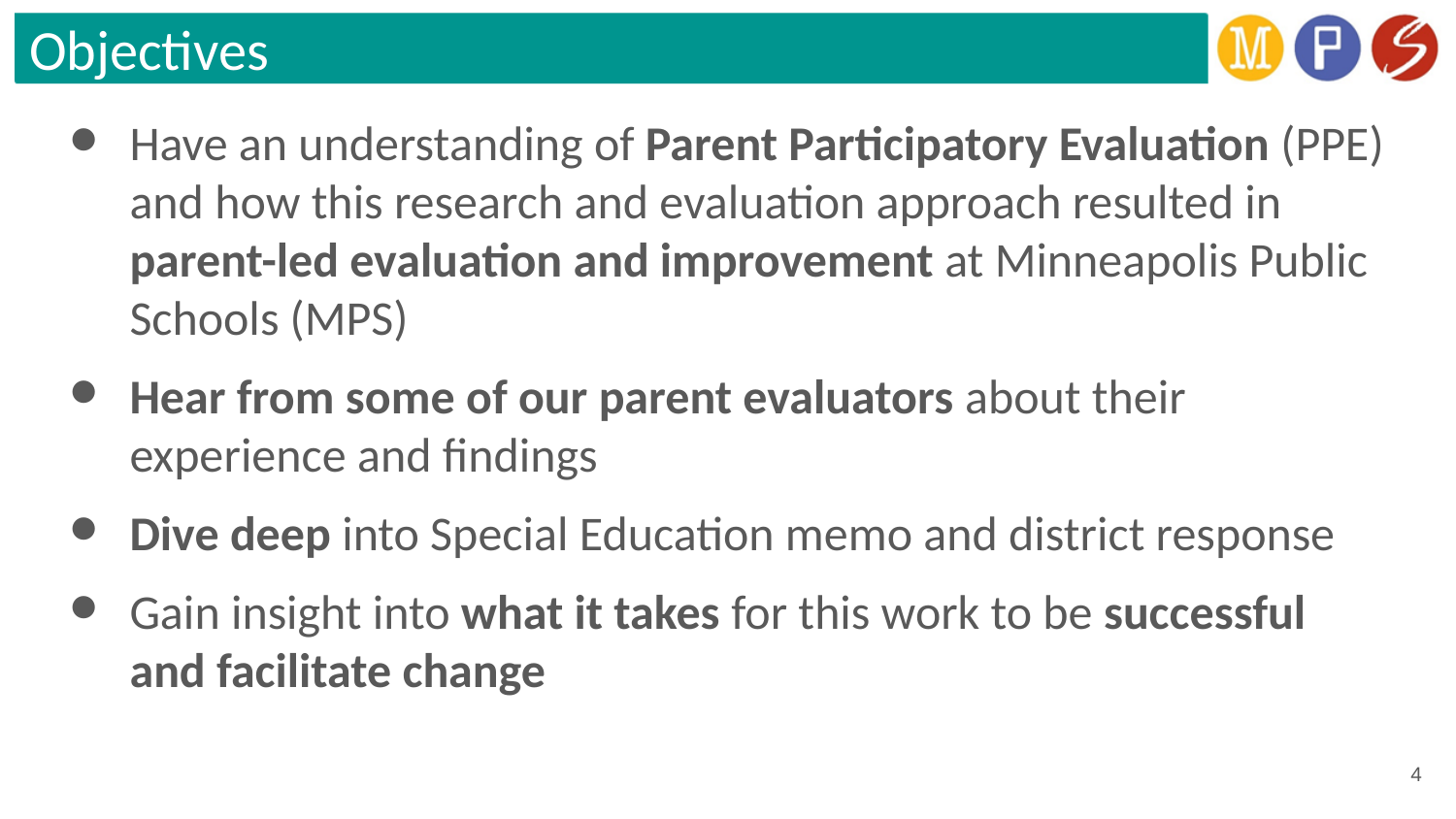

# Objectives
Have an understanding of Parent Participatory Evaluation (PPE) and how this research and evaluation approach resulted in parent-led evaluation and improvement at Minneapolis Public Schools (MPS)
Hear from some of our parent evaluators about their experience and findings
Dive deep into Special Education memo and district response
Gain insight into what it takes for this work to be successful and facilitate change
4